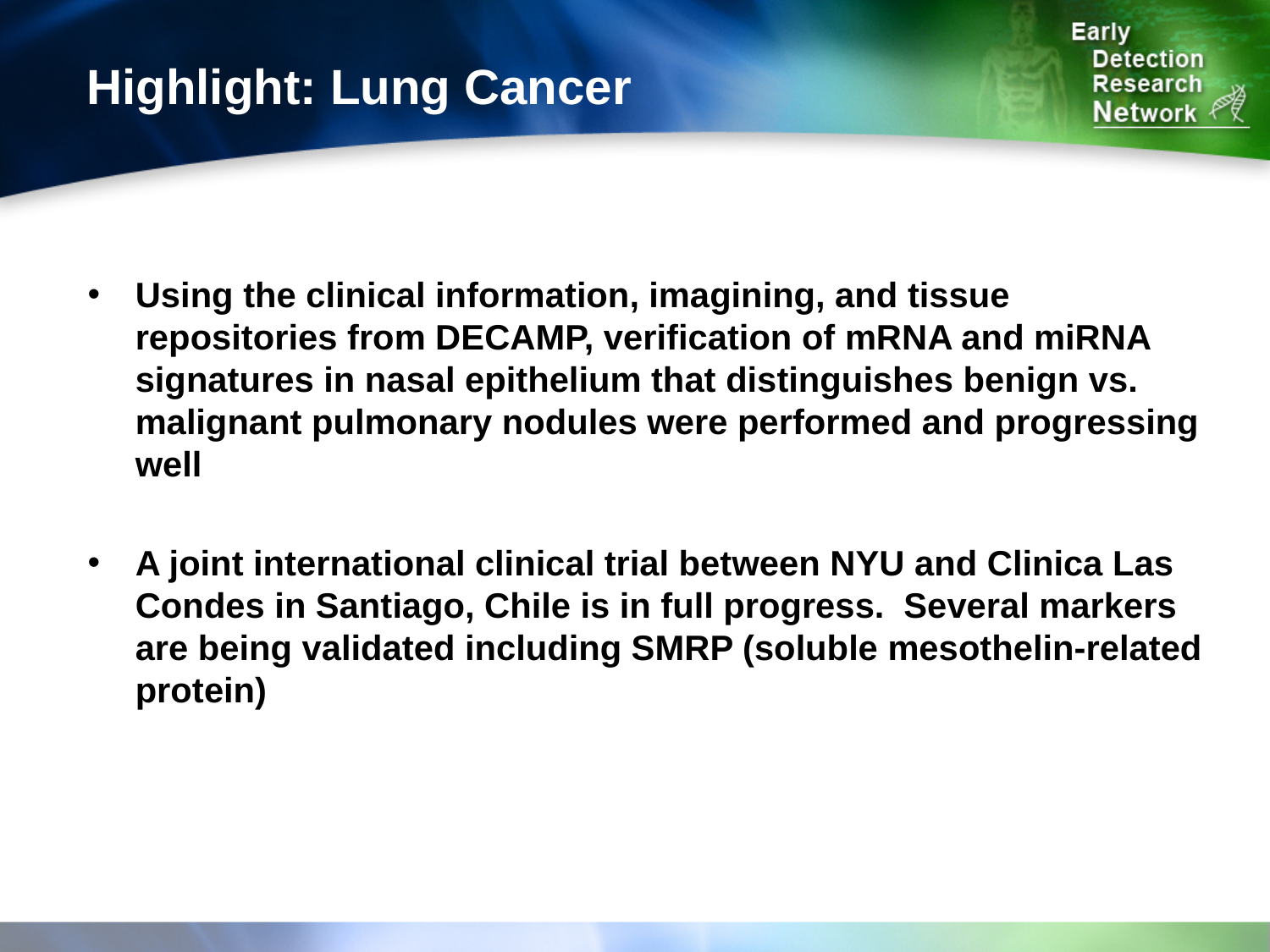

# Highlight: Lung Cancer
Using the clinical information, imagining, and tissue repositories from DECAMP, verification of mRNA and miRNA signatures in nasal epithelium that distinguishes benign vs. malignant pulmonary nodules were performed and progressing well

A joint international clinical trial between NYU and Clinica Las Condes in Santiago, Chile is in full progress.  Several markers are being validated including SMRP (soluble mesothelin-related protein)